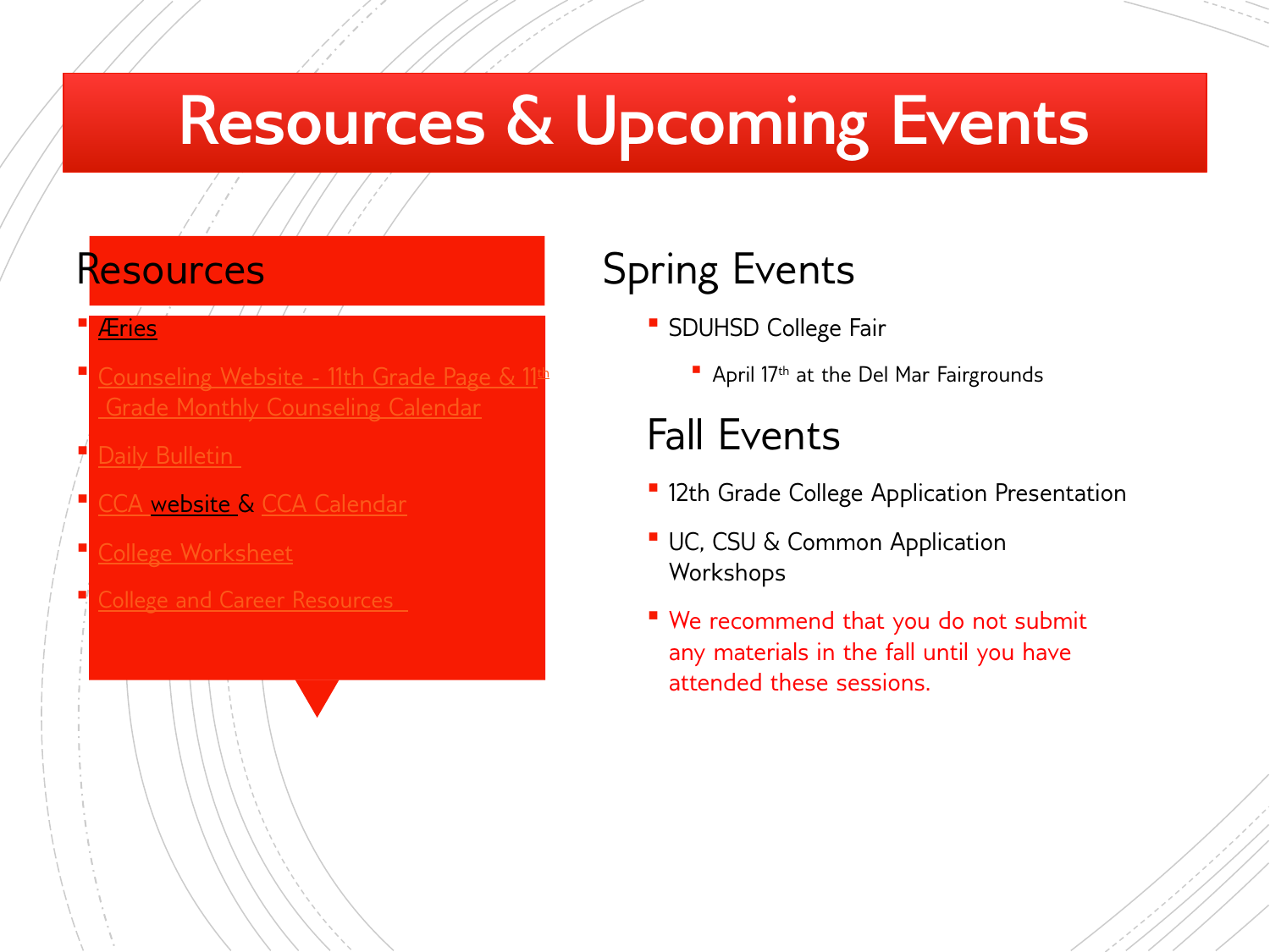

# Resources & Upcoming Events
Resources
Aeries
Counseling Website - 11th Grade Page & 11th Grade Monthly Counseling Calendar
Daily Bulletin
CCA website & CCA Calendar
College Worksheet
College and Career Resources

Spring Events
SDUHSD College Fair
April 17th at the Del Mar Fairgrounds
Fall Events
12th Grade College Application Presentation
UC, CSU & Common Application Workshops
We recommend that you do not submit any materials in the fall until you have attended these sessions.